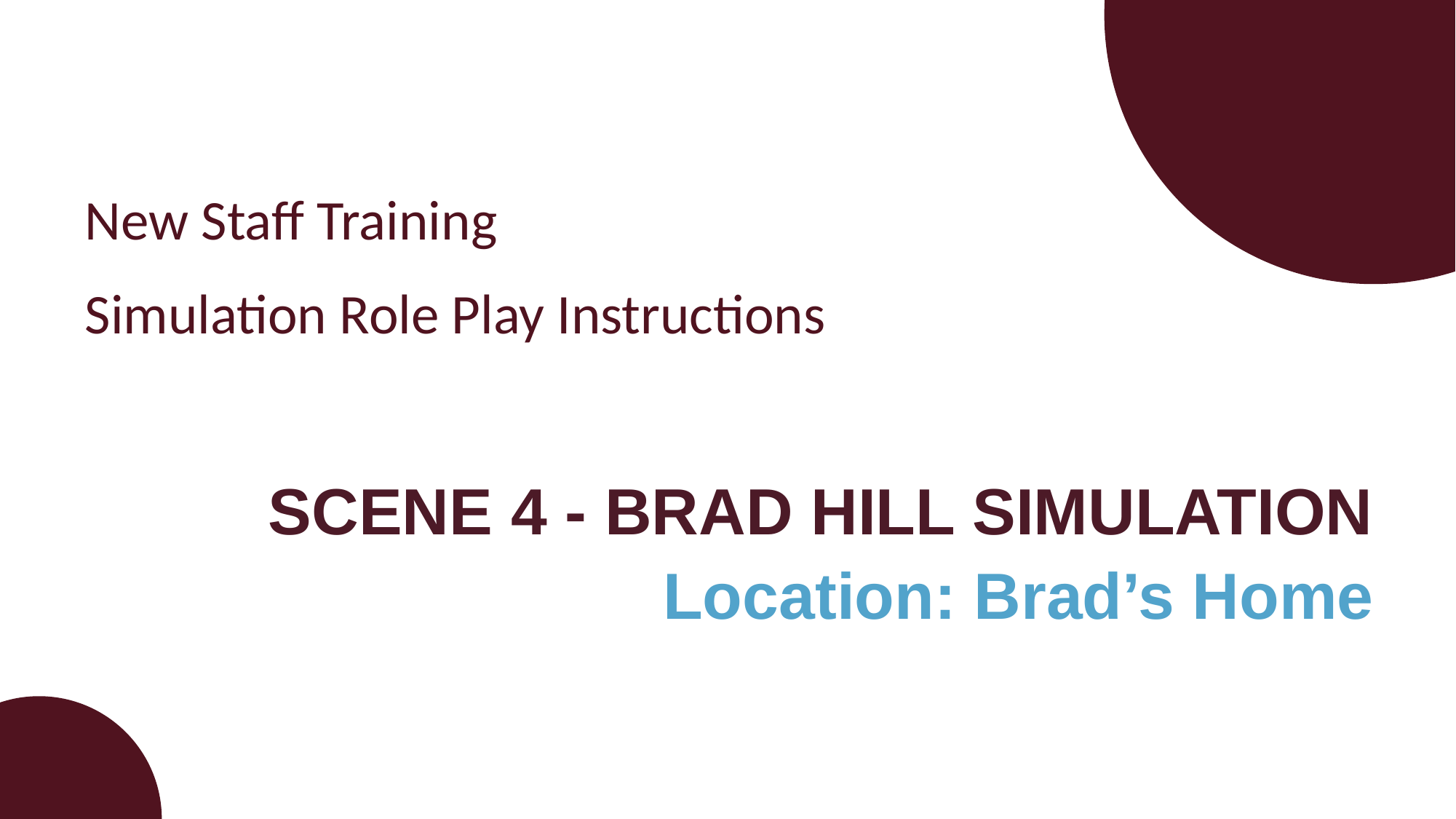

New Staff Training
Simulation Role Play Instructions
SCENE 4 - BRAD HILL SIMULATION
Location: Brad’s Home